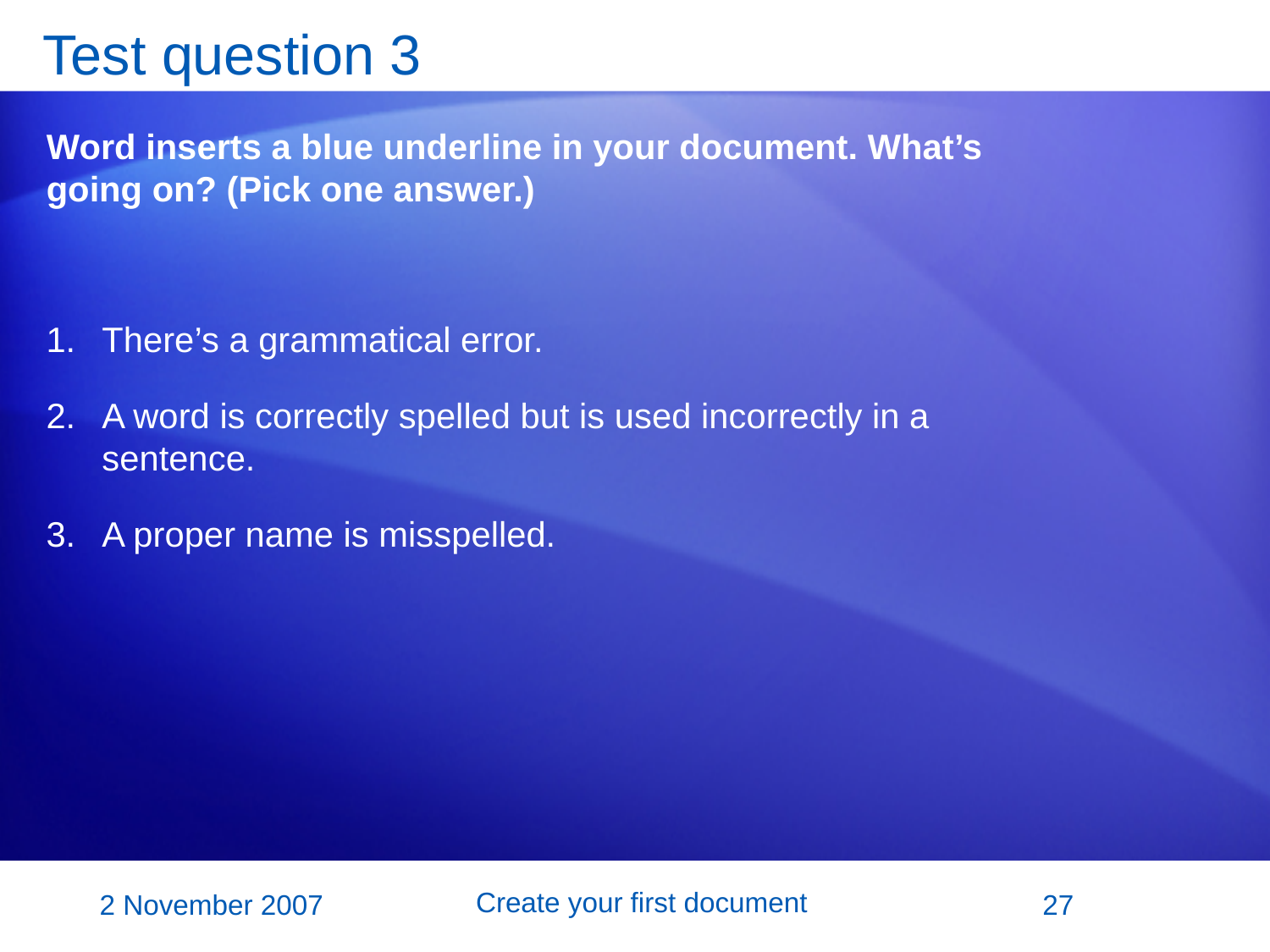

# Test question 3
Word inserts a blue underline in your document. What’s going on? (Pick one answer.)
There’s a grammatical error.
A word is correctly spelled but is used incorrectly in a sentence.
A proper name is misspelled.
Create your first document
2 November 2007
27